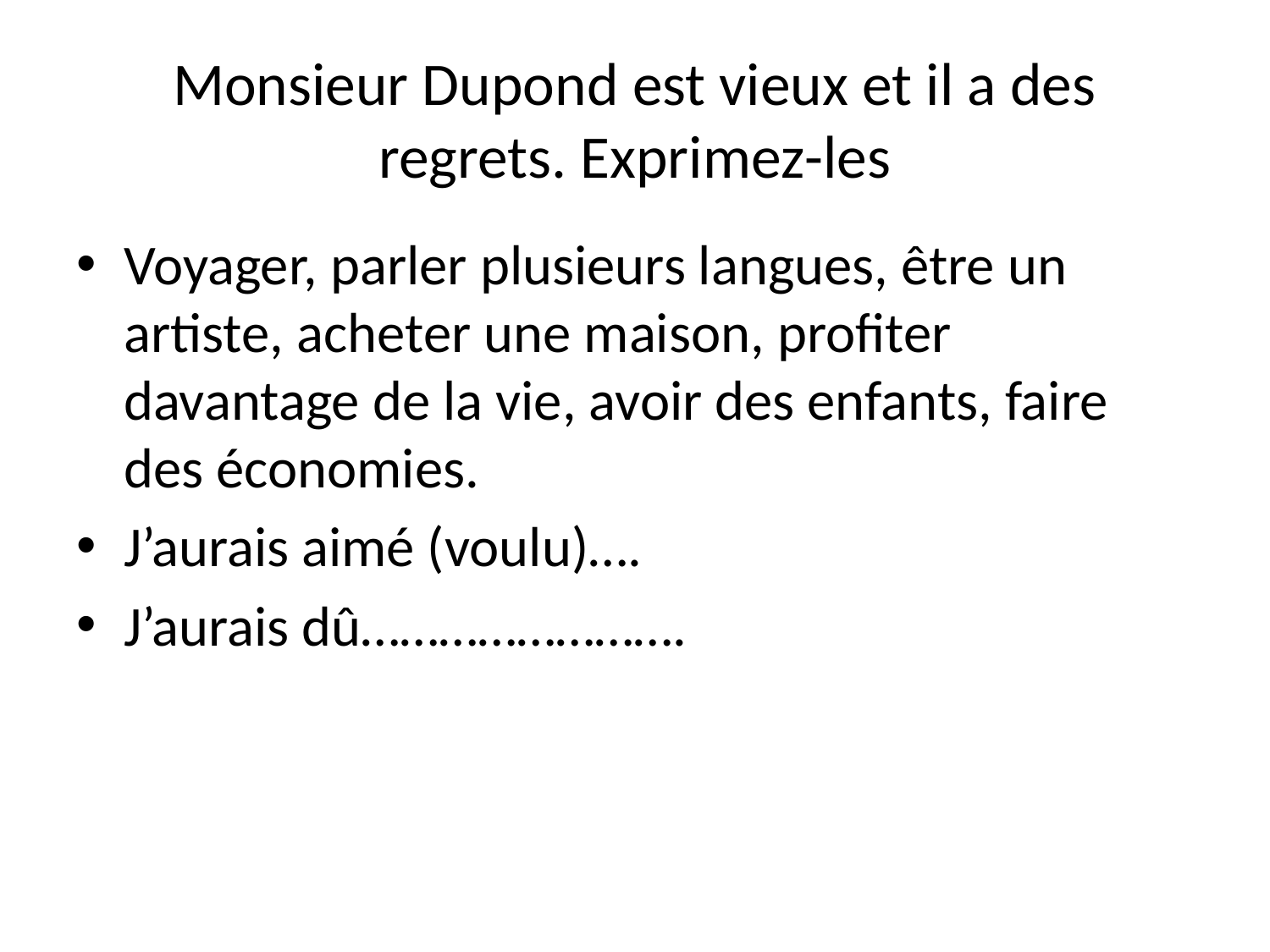

# Monsieur Dupond est vieux et il a des regrets. Exprimez-les
Voyager, parler plusieurs langues, être un artiste, acheter une maison, profiter davantage de la vie, avoir des enfants, faire des économies.
J’aurais aimé (voulu)….
J’aurais dû…………………….